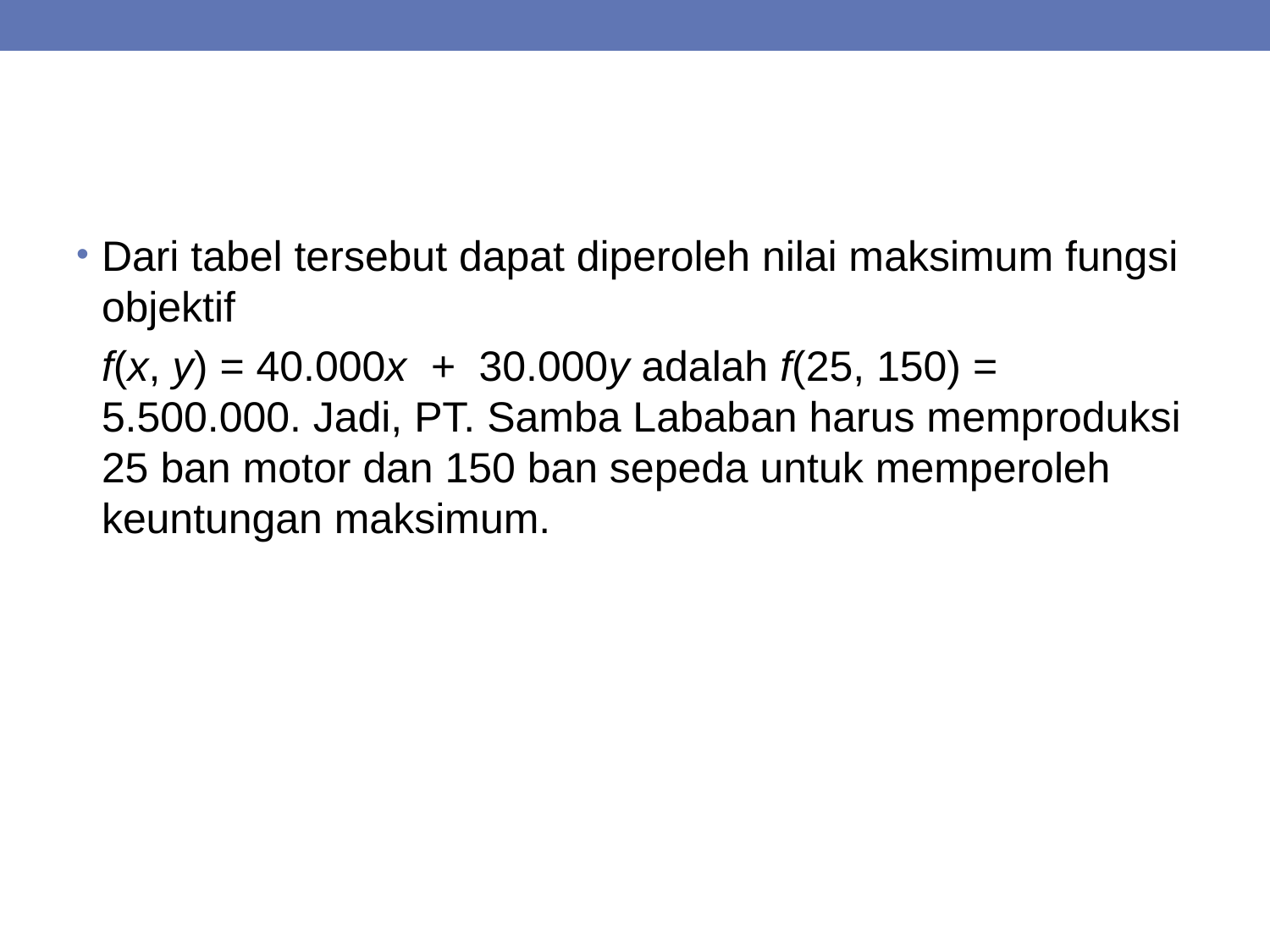

Dari tabel tersebut dapat diperoleh nilai maksimum fungsi objektif
	f(x, y) = 40.000x  +  30.000y adalah f(25, 150) = 5.500.000. Jadi, PT. Samba Lababan harus memproduksi 25 ban motor dan 150 ban sepeda untuk memperoleh keuntungan maksimum.